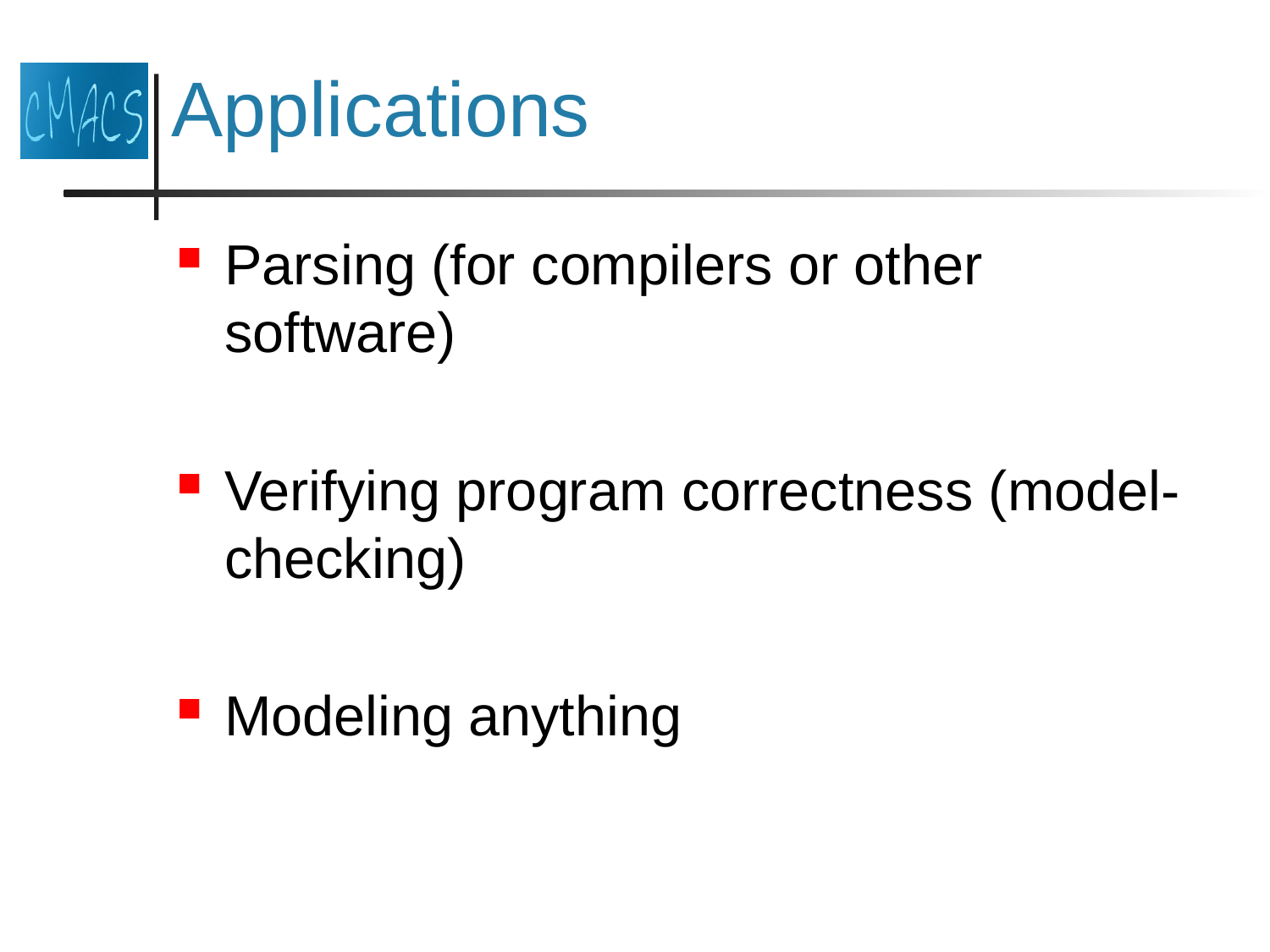

# Applications
Parsing (for compilers or other software)

Verifying program correctness (model-checking)

Modeling anything